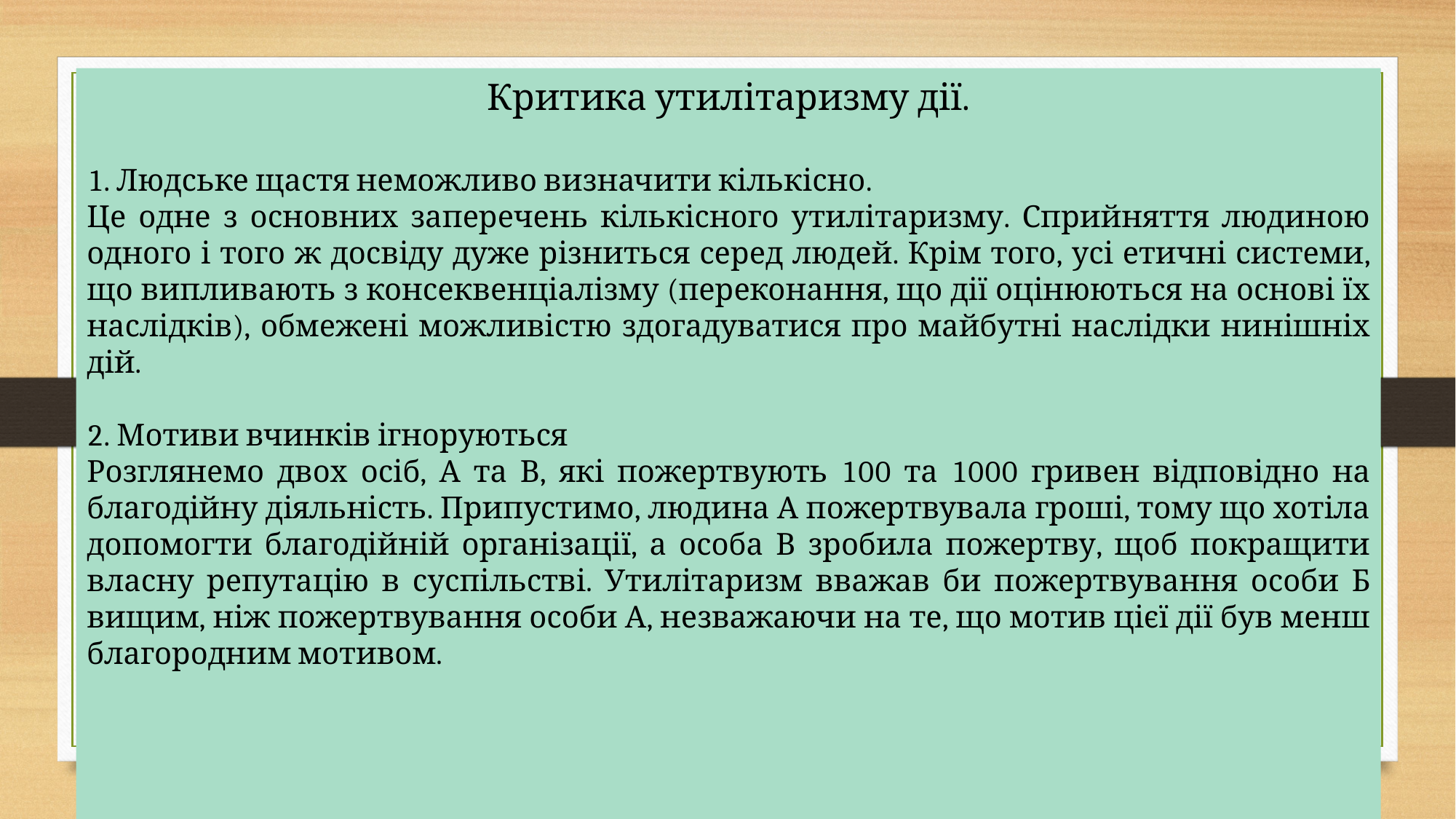

Критика утилітаризму дії.

1. Людське щастя неможливо визначити кількісно.
Це одне з основних заперечень кількісного утилітаризму. Сприйняття людиною одного і того ж досвіду дуже різниться серед людей. Крім того, усі етичні системи, що випливають з консеквенціалізму (переконання, що дії оцінюються на основі їх наслідків), обмежені можливістю здогадуватися про майбутні наслідки нинішніх дій.

2. Мотиви вчинків ігноруються
Розглянемо двох осіб, А та В, які пожертвують 100 та 1000 гривен відповідно на благодійну діяльність. Припустимо, людина А пожертвувала гроші, тому що хотіла допомогти благодійній організації, а особа В зробила пожертву, щоб покращити власну репутацію в суспільстві. Утилітаризм вважав би пожертвування особи Б вищим, ніж пожертвування особи А, незважаючи на те, що мотив цієї дії був менш благородним мотивом.